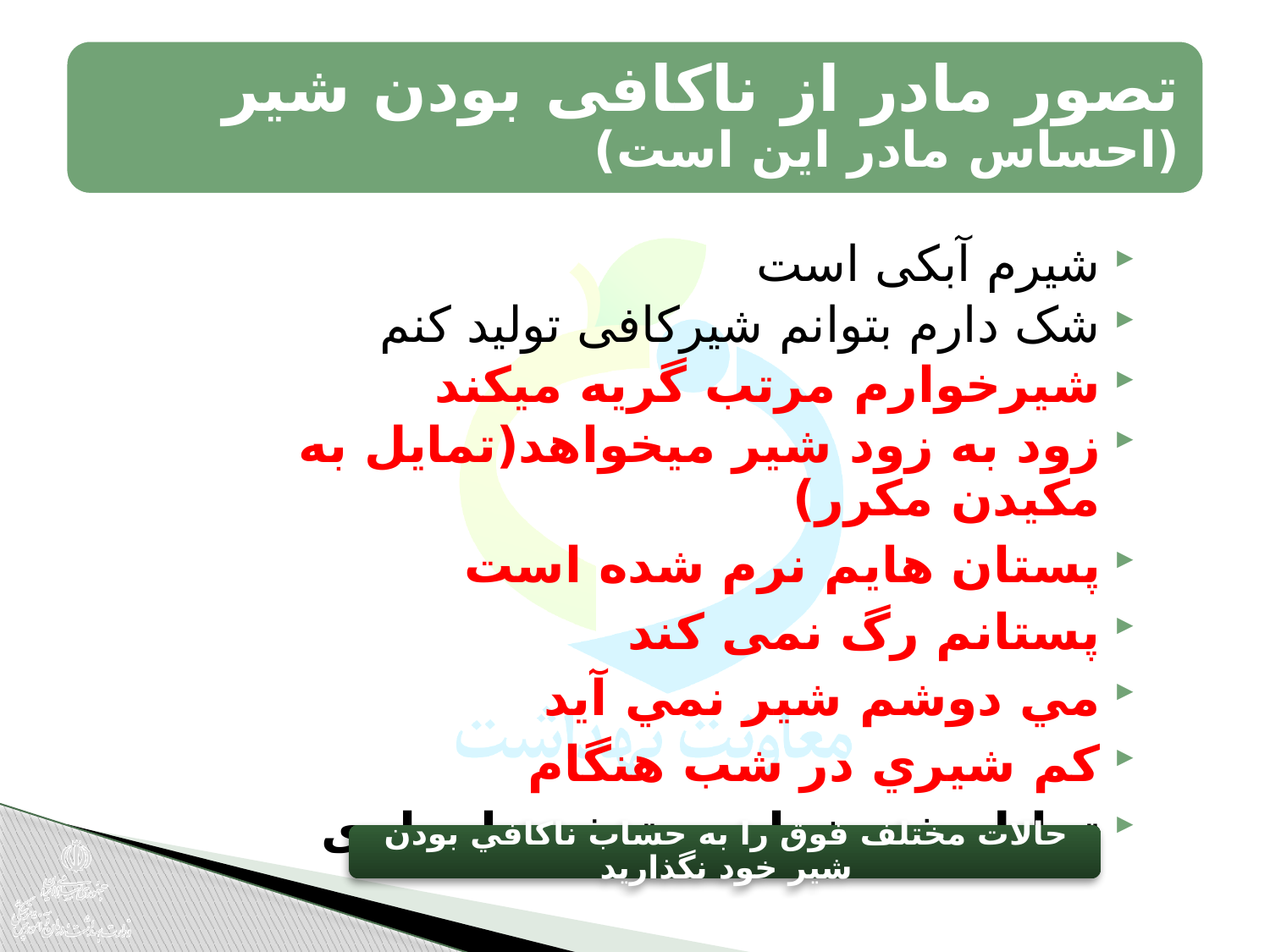

تصور مادر از ناکافی بودن شير (احساس مادر این است)
شیرم آبکی است
شک دارم بتوانم شیرکافی تولید کنم
شيرخوارم مرتب گريه میكند
زود به زود شير ميخواهد(تمایل به مکیدن مکرر)
پستان هایم نرم شده است
پستانم رگ نمی كند
مي دوشم شير نمي آيد
كم شيري در شب هنگام
تمایل شیرخوار به تغذیه با بطری
حالات مختلف فوق را به حساب ناكافي بودن شير خود نگذاريد